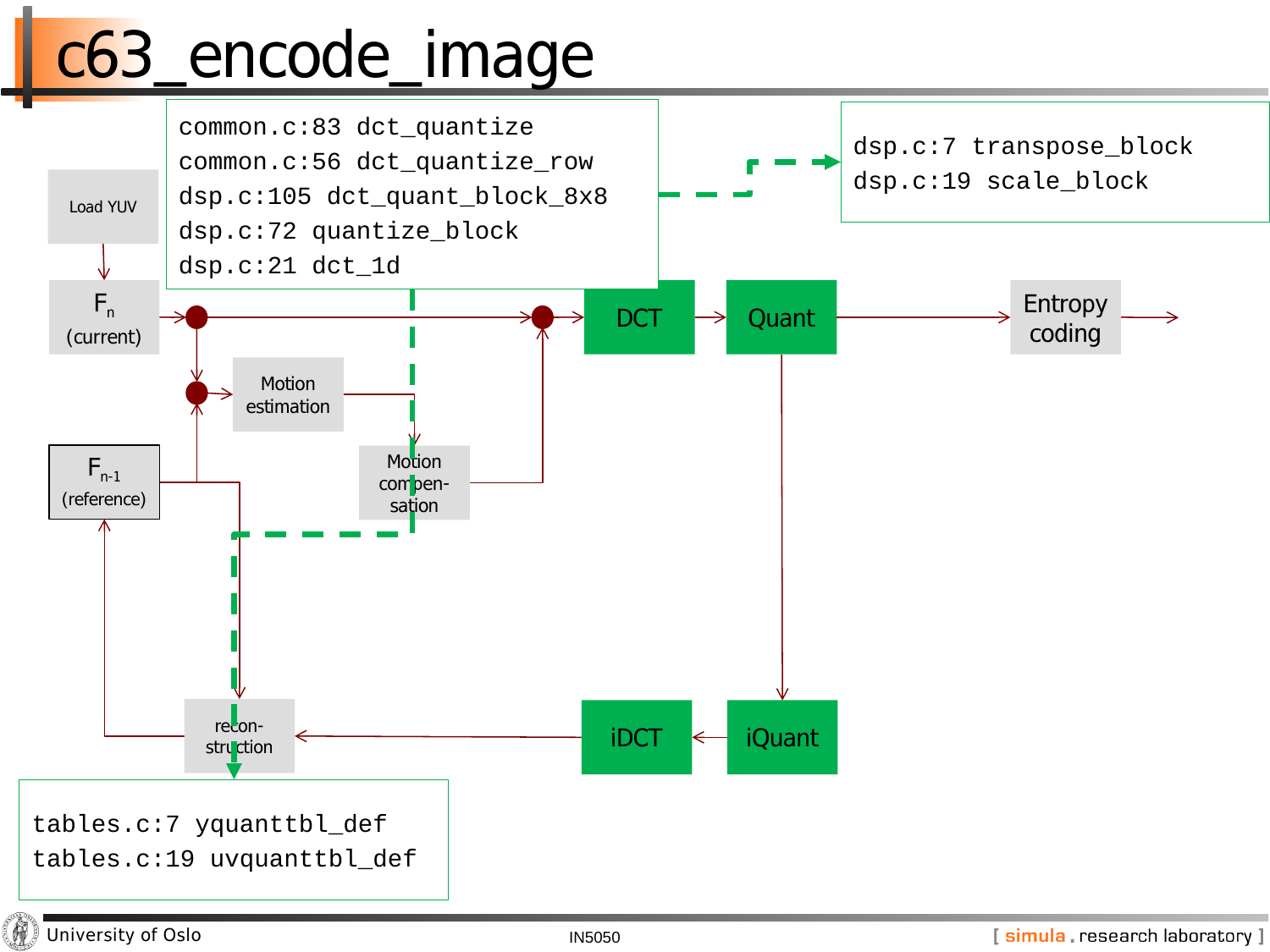

# c63_encode_image
common.c:83 dct_quantize
common.c:56 dct_quantize_row
dsp.c:105 dct_quant_block_8x8
dsp.c:72 quantize_block
dsp.c:21 dct_1d
dsp.c:7 transpose_block
dsp.c:19 scale_block
Load YUV
Fn
(current)
DCT
Quant
Entropy coding

Motion estimation

Fn-1
(reference)
Motion compen-sation
recon-struction
iQuant
iDCT
tables.c:7 yquanttbl_def
tables.c:19 uvquanttbl_def